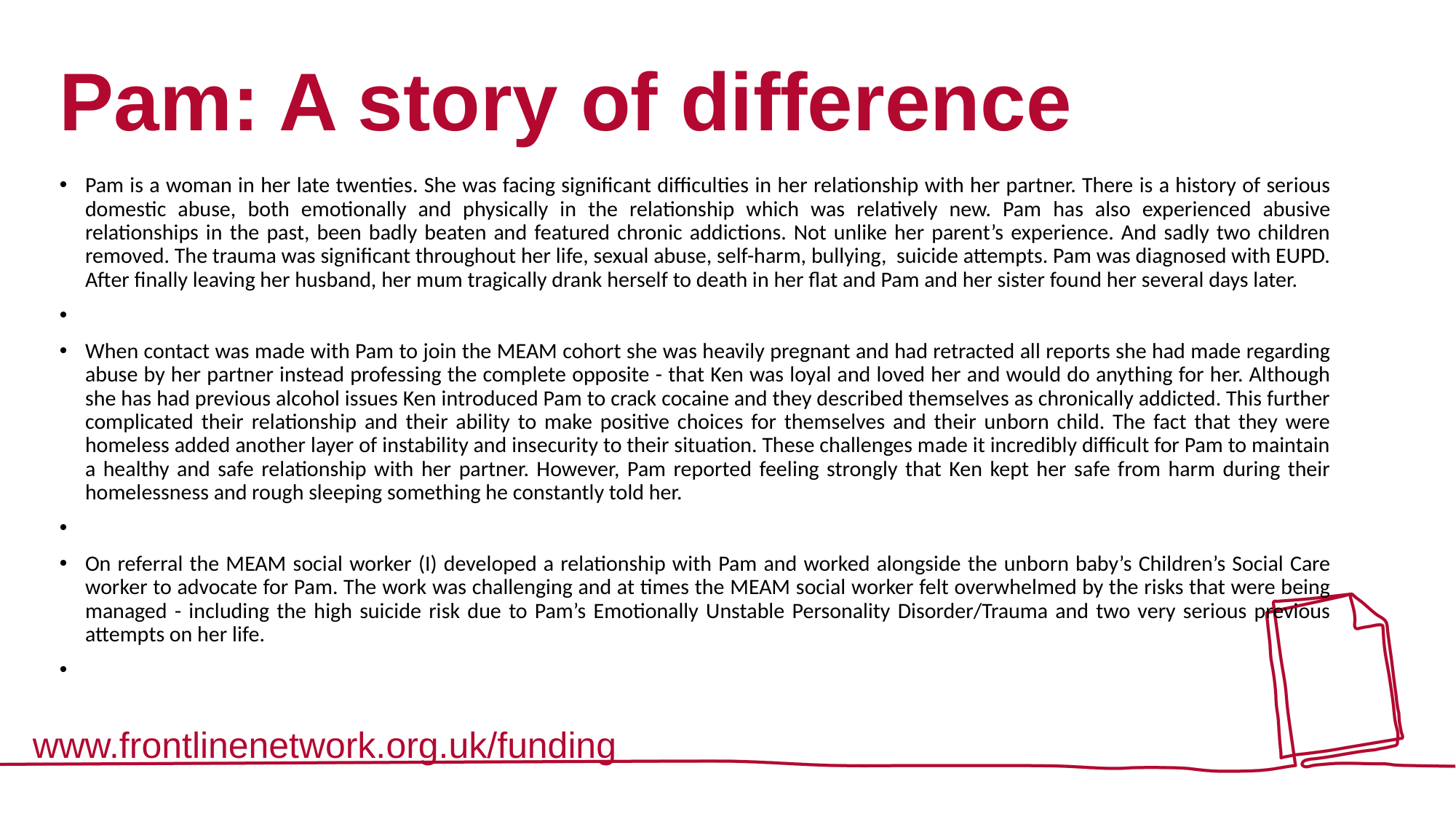

# Pam: A story of difference
Pam is a woman in her late twenties. She was facing significant difficulties in her relationship with her partner. There is a history of serious domestic abuse, both emotionally and physically in the relationship which was relatively new. Pam has also experienced abusive relationships in the past, been badly beaten and featured chronic addictions. Not unlike her parent’s experience. And sadly two children removed. The trauma was significant throughout her life, sexual abuse, self-harm, bullying,  suicide attempts. Pam was diagnosed with EUPD. After finally leaving her husband, her mum tragically drank herself to death in her flat and Pam and her sister found her several days later.

When contact was made with Pam to join the MEAM cohort she was heavily pregnant and had retracted all reports she had made regarding abuse by her partner instead professing the complete opposite - that Ken was loyal and loved her and would do anything for her. Although she has had previous alcohol issues Ken introduced Pam to crack cocaine and they described themselves as chronically addicted. This further complicated their relationship and their ability to make positive choices for themselves and their unborn child. The fact that they were homeless added another layer of instability and insecurity to their situation. These challenges made it incredibly difficult for Pam to maintain a healthy and safe relationship with her partner. However, Pam reported feeling strongly that Ken kept her safe from harm during their homelessness and rough sleeping something he constantly told her.

On referral the MEAM social worker (I) developed a relationship with Pam and worked alongside the unborn baby’s Children’s Social Care worker to advocate for Pam. The work was challenging and at times the MEAM social worker felt overwhelmed by the risks that were being managed - including the high suicide risk due to Pam’s Emotionally Unstable Personality Disorder/Trauma and two very serious previous attempts on her life.